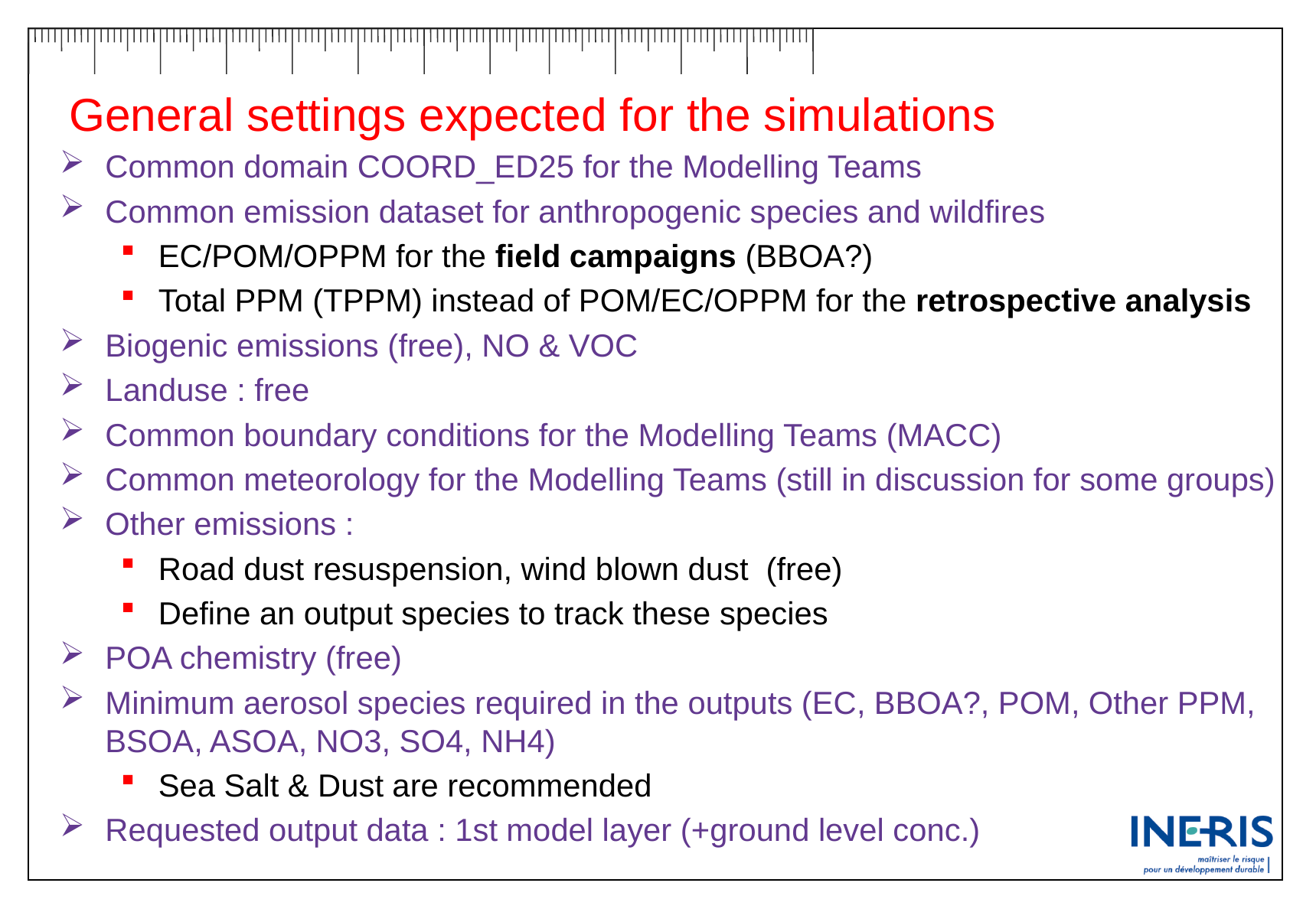

# General settings expected for the simulations
Common domain COORD_ED25 for the Modelling Teams
Common emission dataset for anthropogenic species and wildfires
EC/POM/OPPM for the field campaigns (BBOA?)
Total PPM (TPPM) instead of POM/EC/OPPM for the retrospective analysis
Biogenic emissions (free), NO & VOC
Landuse : free
Common boundary conditions for the Modelling Teams (MACC)
Common meteorology for the Modelling Teams (still in discussion for some groups)
Other emissions :
Road dust resuspension, wind blown dust  (free)
Define an output species to track these species
POA chemistry (free)
Minimum aerosol species required in the outputs (EC, BBOA?, POM, Other PPM, BSOA, ASOA, NO3, SO4, NH4)
Sea Salt & Dust are recommended
Requested output data : 1st model layer (+ground level conc.)